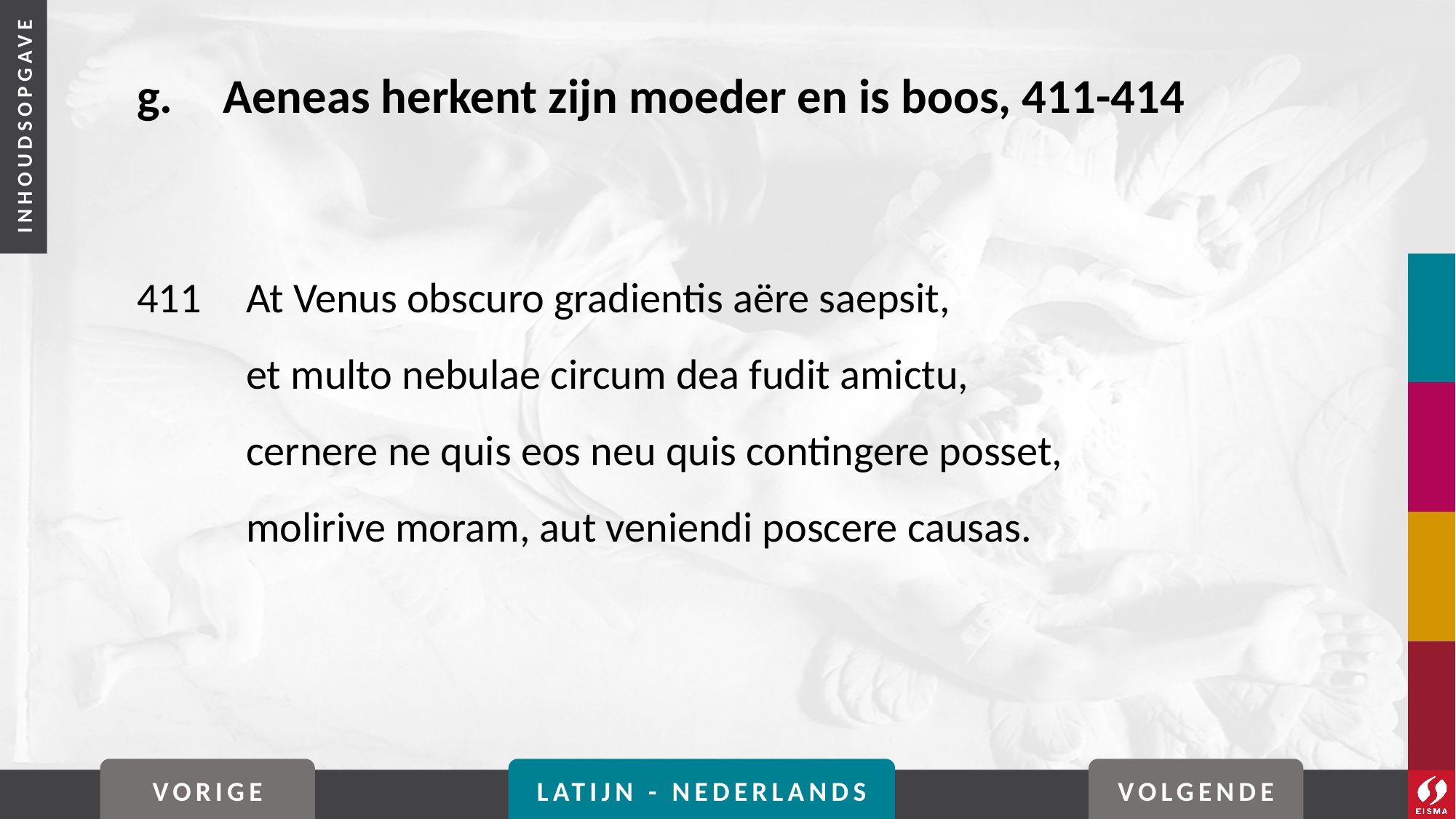

# g. 	Aeneas herkent zijn moeder en is boos, 411-414
411	At Venus obscuro gradientis aëre saepsit,
	et multo nebulae circum dea fudit amictu,
	cernere ne quis eos neu quis contingere posset,
	molirive moram, aut veniendi poscere causas.
VORIGE
LATIJN - NEDERLANDS
VOLGENDE